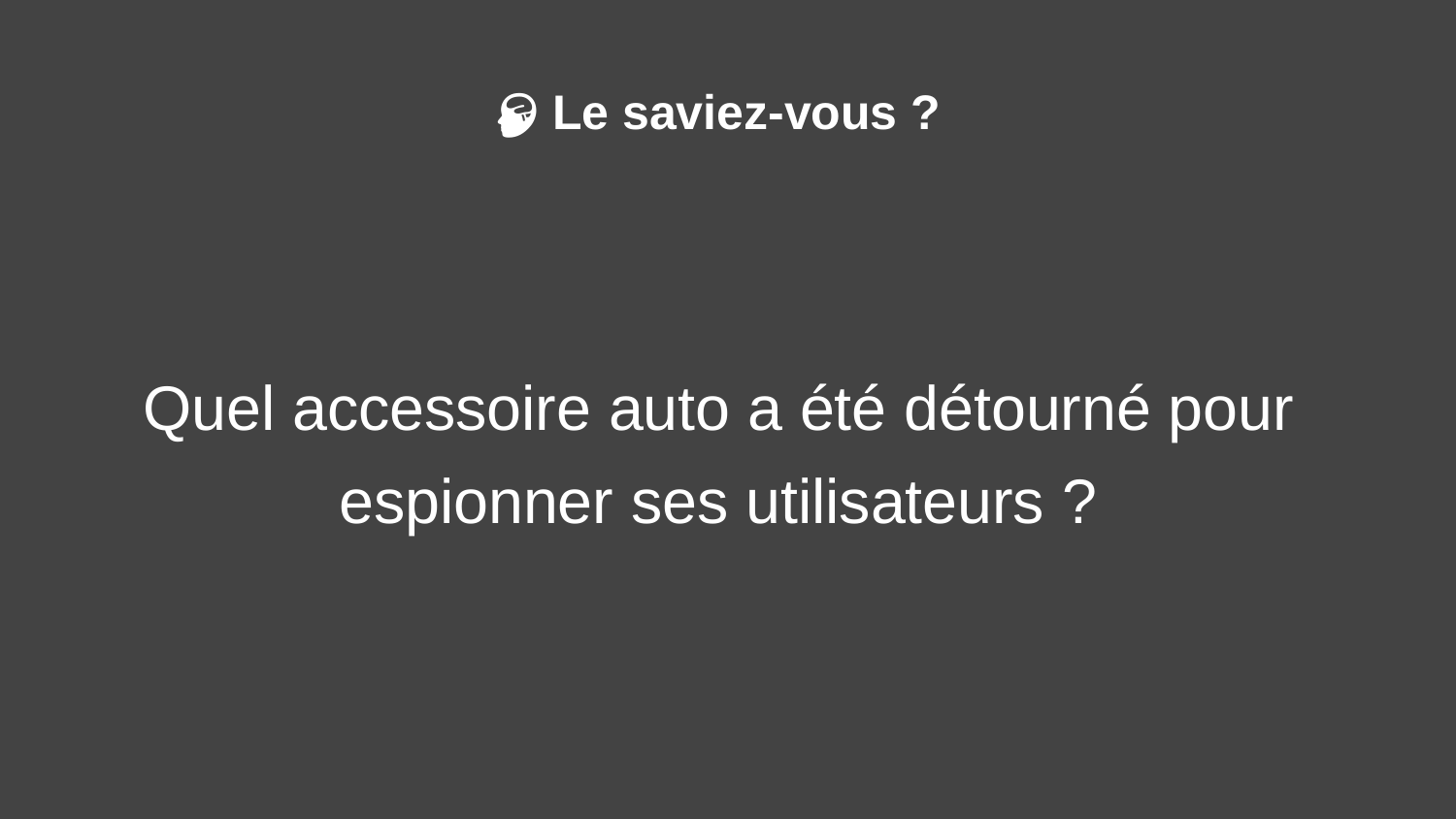

🧠 Le saviez-vous ?
Quel accessoire auto a été détourné pour espionner ses utilisateurs ?